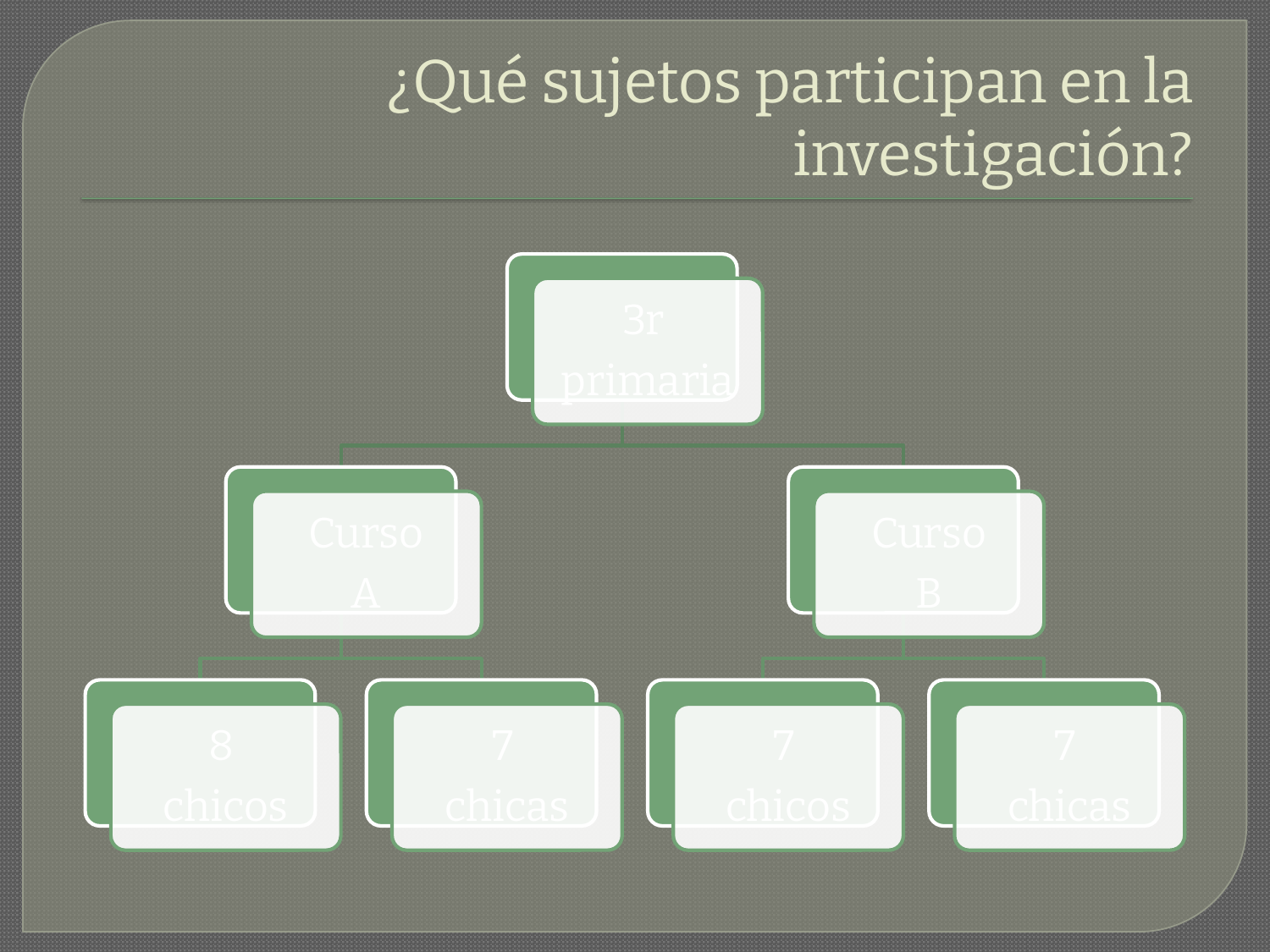

# ¿Qué sujetos participan en la investigación?
3r
primaria
Curso
A
8
chicos
7
chicas
Curso
B
7
chicos
7
chicas